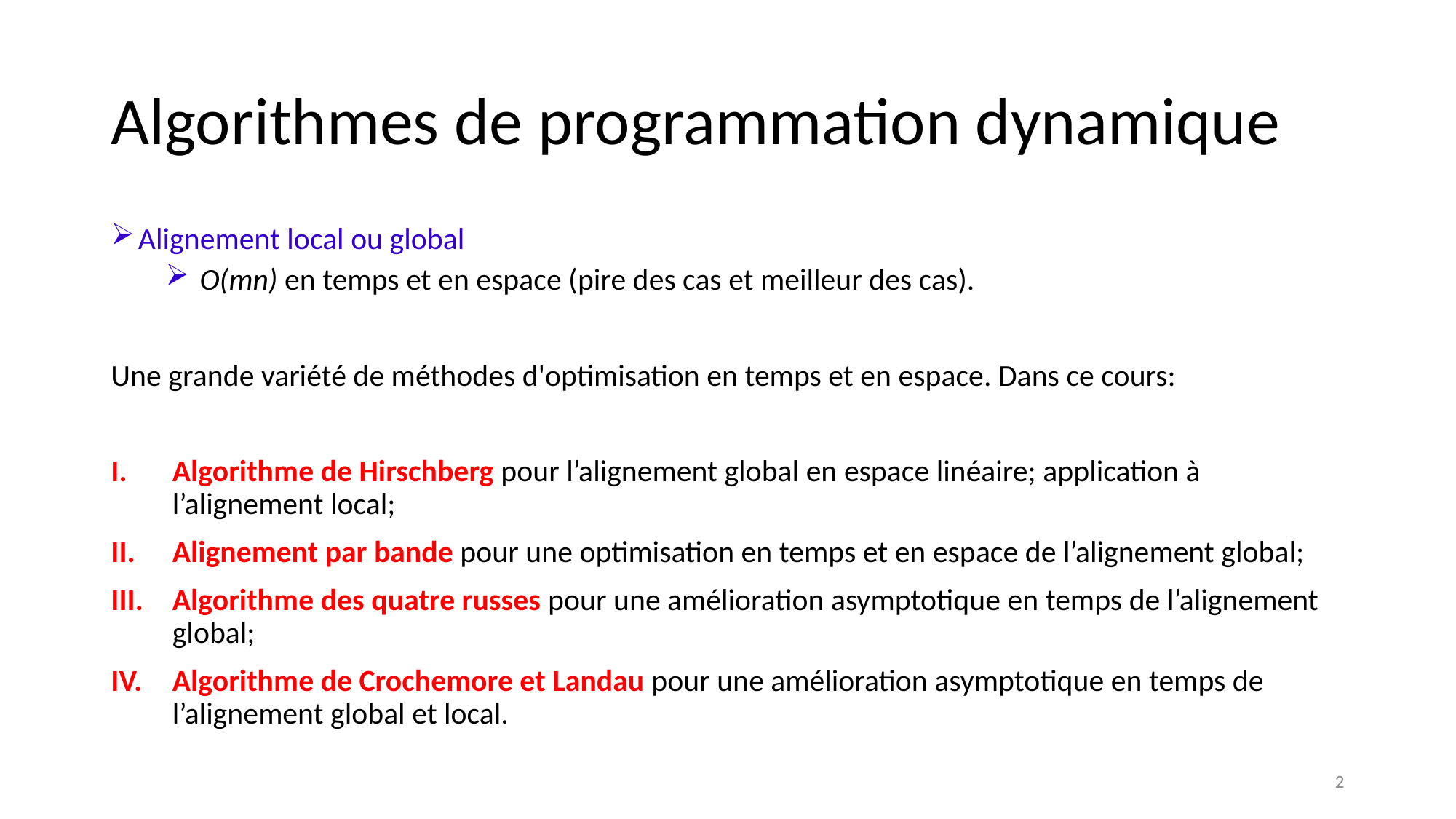

# Algorithmes de programmation dynamique
Alignement local ou global
 O(mn) en temps et en espace (pire des cas et meilleur des cas).

Une grande variété de méthodes d'optimisation en temps et en espace. Dans ce cours:

Algorithme de Hirschberg pour l’alignement global en espace linéaire; application à l’alignement local;
Alignement par bande pour une optimisation en temps et en espace de l’alignement global;
Algorithme des quatre russes pour une amélioration asymptotique en temps de l’alignement global;
Algorithme de Crochemore et Landau pour une amélioration asymptotique en temps de l’alignement global et local.

2